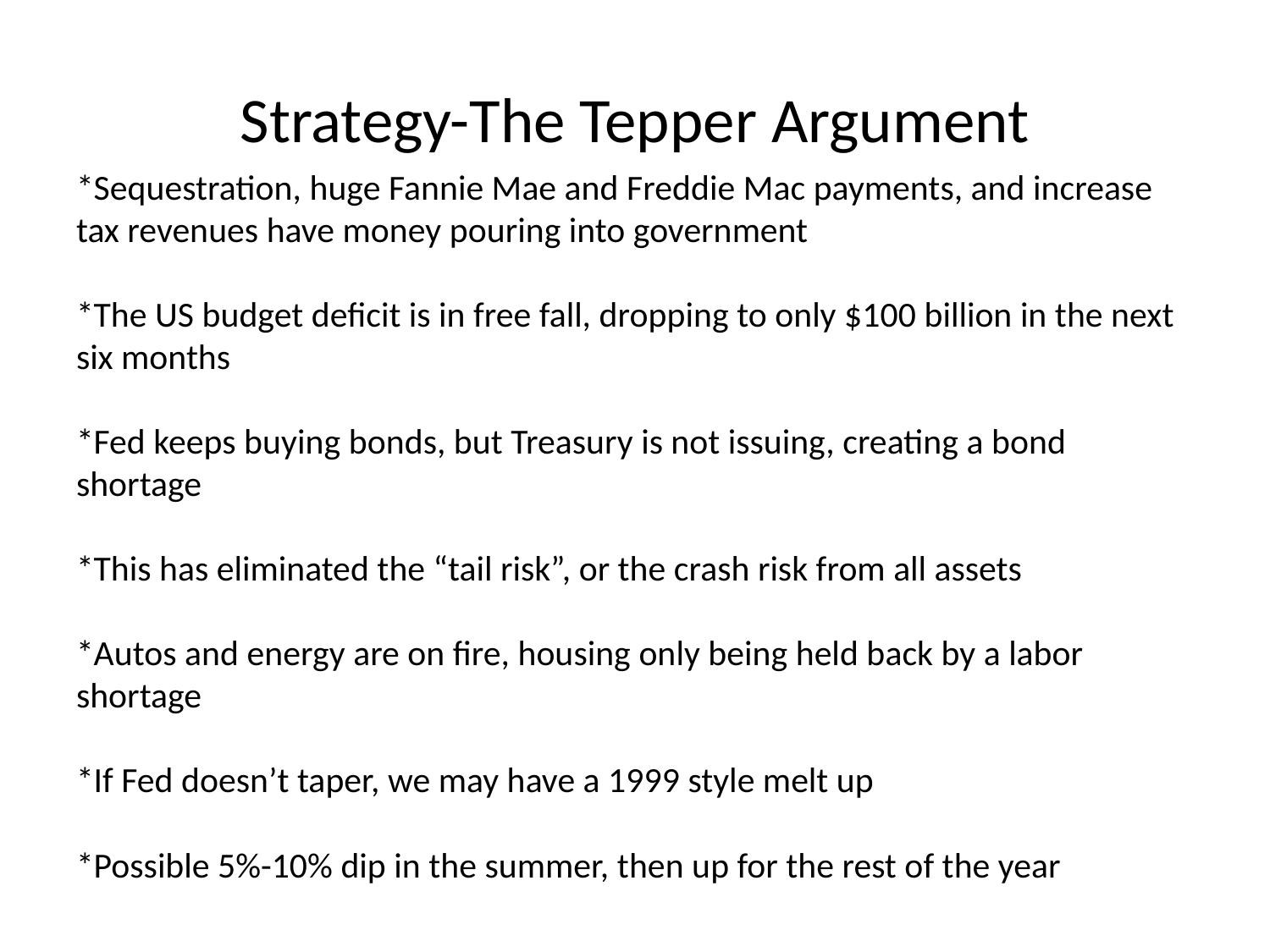

# Strategy-The Tepper Argument
*Sequestration, huge Fannie Mae and Freddie Mac payments, and increase tax revenues have money pouring into government
*The US budget deficit is in free fall, dropping to only $100 billion in the next six months
*Fed keeps buying bonds, but Treasury is not issuing, creating a bond shortage
*This has eliminated the “tail risk”, or the crash risk from all assets
*Autos and energy are on fire, housing only being held back by a labor shortage
*If Fed doesn’t taper, we may have a 1999 style melt up
*Possible 5%-10% dip in the summer, then up for the rest of the year